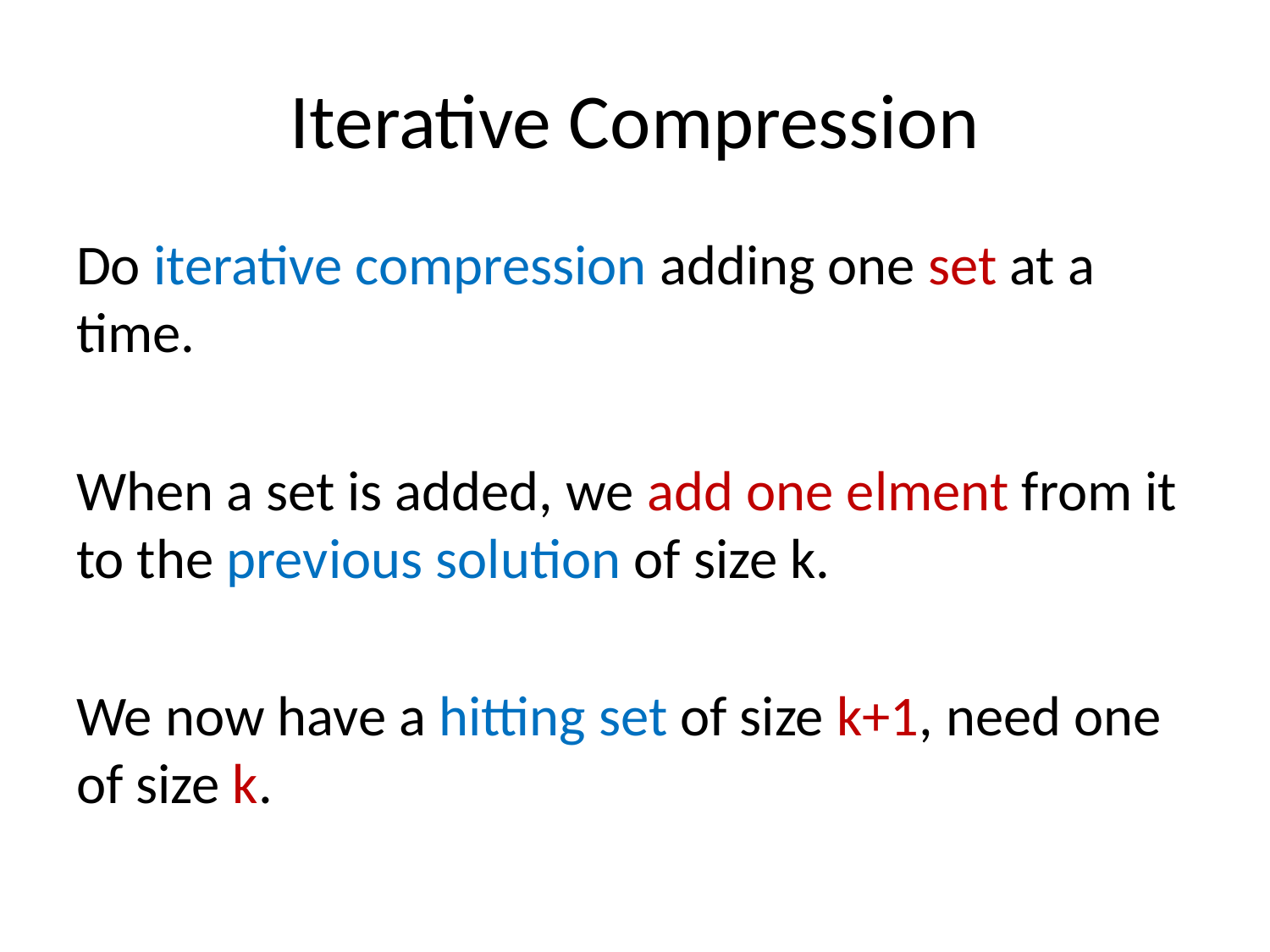

# Iterative Compression
Do iterative compression adding one set at a time.

When a set is added, we add one elment from it to the previous solution of size k.

We now have a hitting set of size k+1, need one of size k.